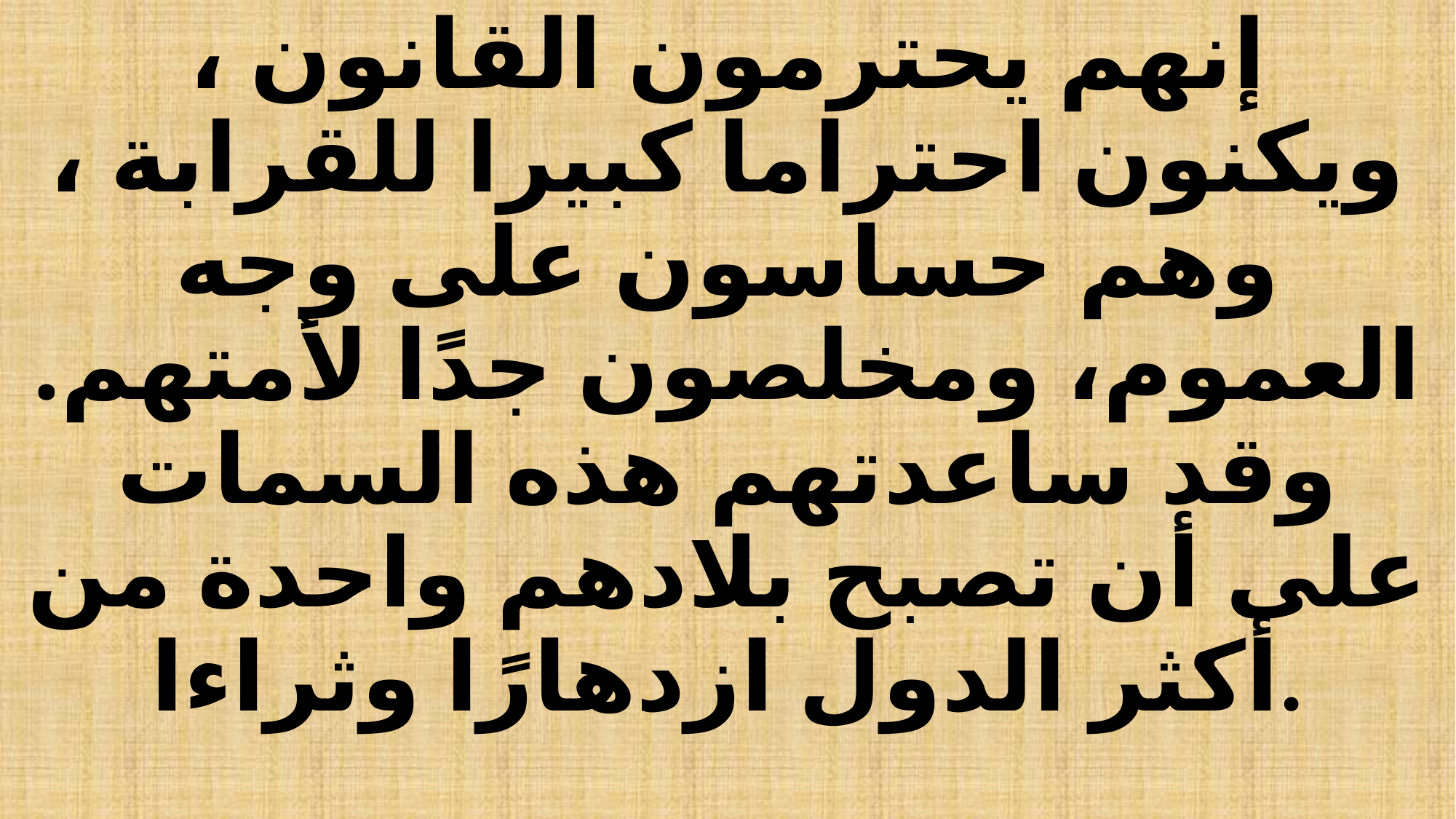

إنهم يحترمون القانون ، ويكنون احتراما كبيرا للقرابة ، وهم حساسون على وجه العموم، ومخلصون جدًا لأمتهم. وقد ساعدتهم هذه السمات على أن تصبح بلادهم واحدة من أكثر الدول ازدهارًا وثراءا.
#